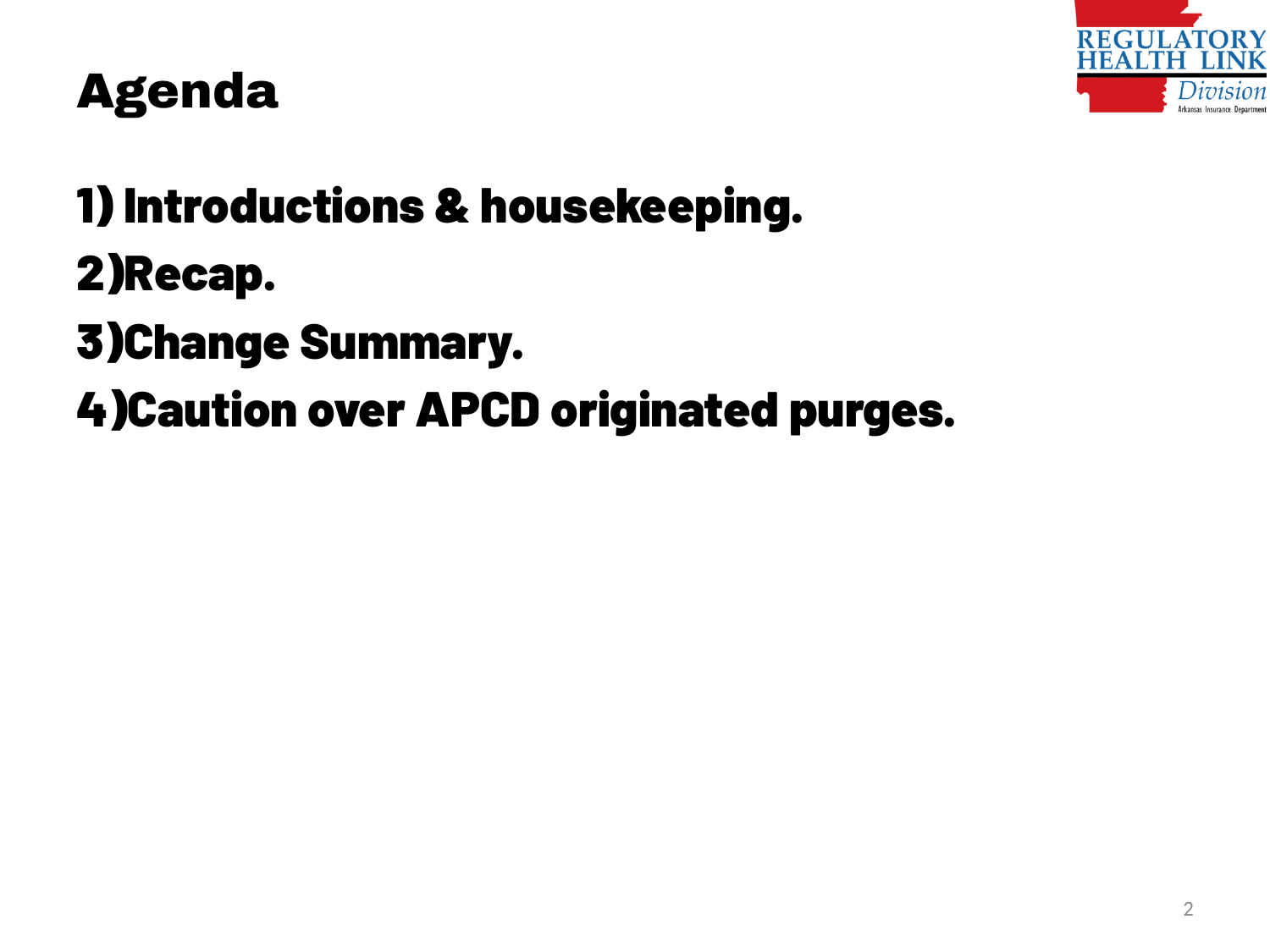

# Agenda
Introductions & housekeeping.
Recap.
Change Summary.
Caution over APCD originated purges.

2